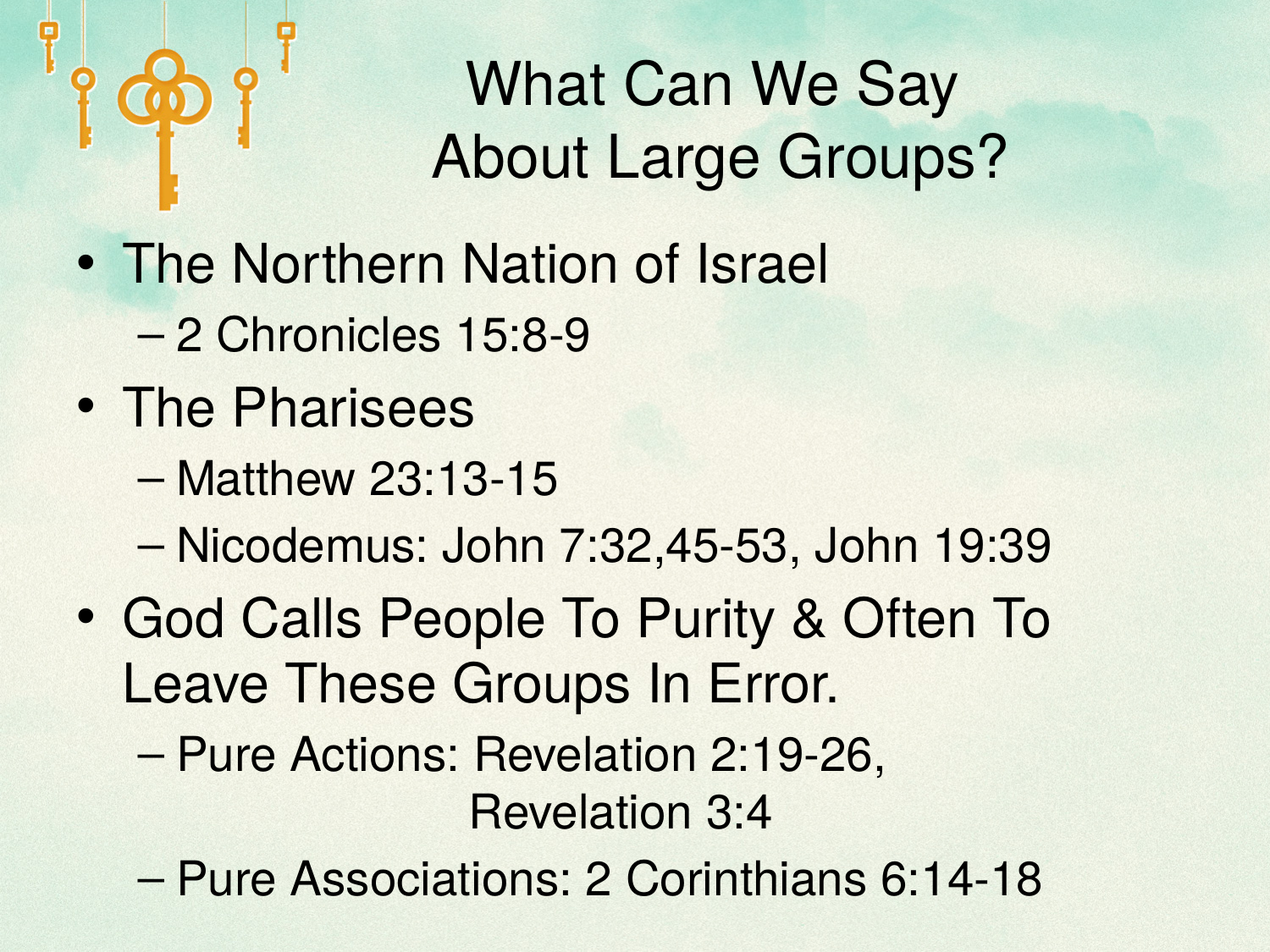

# What Can We Say About Large Groups?
The Northern Nation of Israel
2 Chronicles 15:8-9
The Pharisees
Matthew 23:13-15
Nicodemus: John 7:32,45-53, John 19:39
God Calls People To Purity & Often To Leave These Groups In Error.
Pure Actions: Revelation 2:19-26,
                      Revelation 3:4
Pure Associations: 2 Corinthians 6:14-18